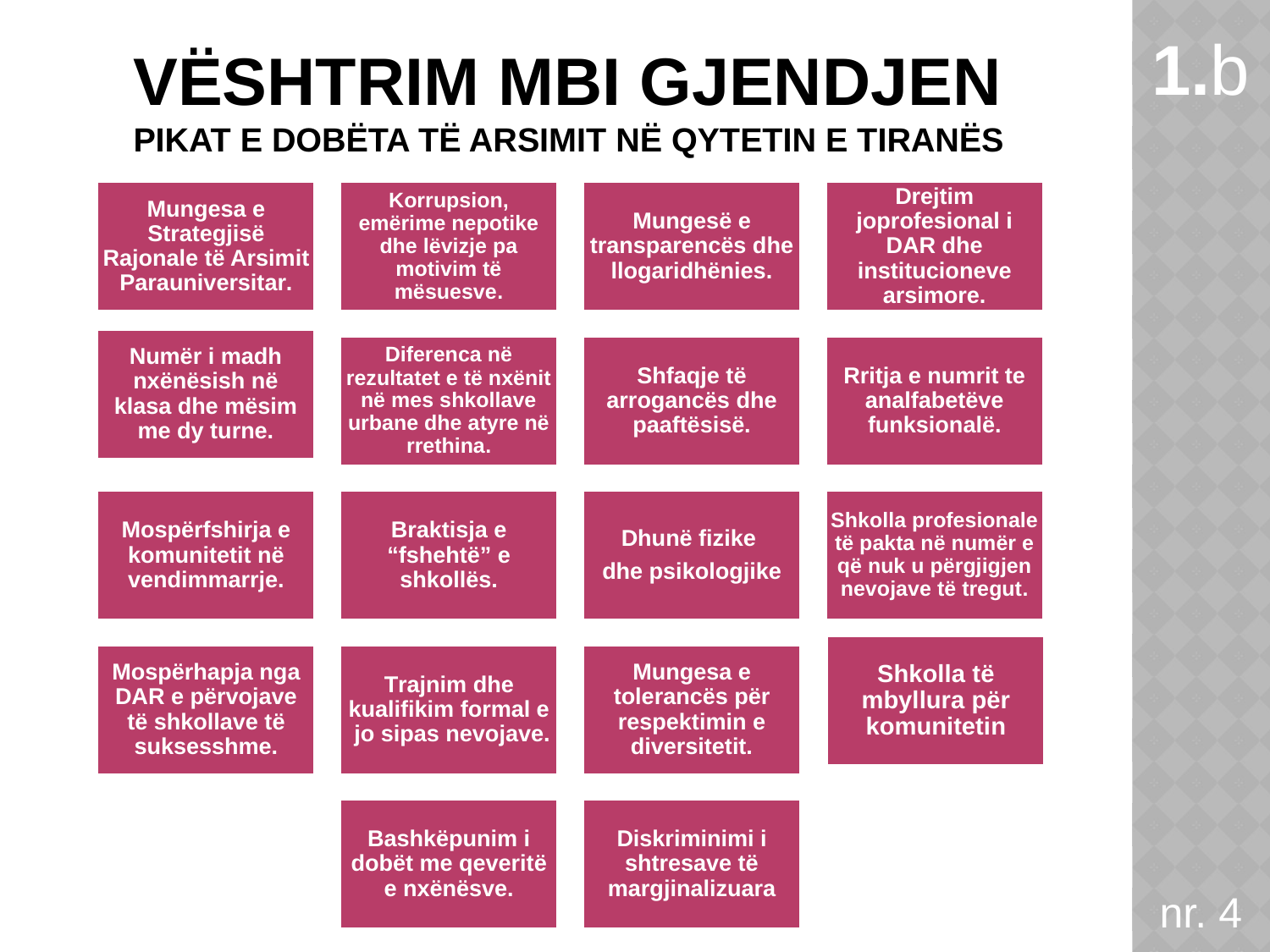

# VËSHTRIM MBI GJENDJEN Pikat e dobëta të arsimit në qytetin e Tiranës
1.b
Mungesa e Strategjisë Rajonale të Arsimit Parauniversitar.
Korrupsion, emërime nepotike dhe lëvizje pa motivim të mësuesve.
Mungesë e transparencës dhe llogaridhënies.
Drejtim joprofesional i DAR dhe institucioneve arsimore.
Numër i madh nxënësish në klasa dhe mësim me dy turne.
Diferenca në rezultatet e të nxënit në mes shkollave urbane dhe atyre në rrethina.
Shfaqje të arrogancës dhe paaftësisë.
Rritja e numrit te analfabetëve funksionalë.
Mospërfshirja e komunitetit në vendimmarrje.
Braktisja e “fshehtë” e shkollës.
Dhunë fizike
dhe psikologjike
Shkolla profesionale të pakta në numër e që nuk u përgjigjen nevojave të tregut.
Mospërhapja nga DAR e përvojave të shkollave të suksesshme.
Trajnim dhe kualifikim formal e  jo sipas nevojave.
Mungesa e tolerancës për respektimin e diversitetit.
Shkolla të mbyllura për komunitetin
Bashkëpunim i dobët me qeveritë e nxënësve.
Diskriminimi i shtresave të margjinalizuara
nr. 4